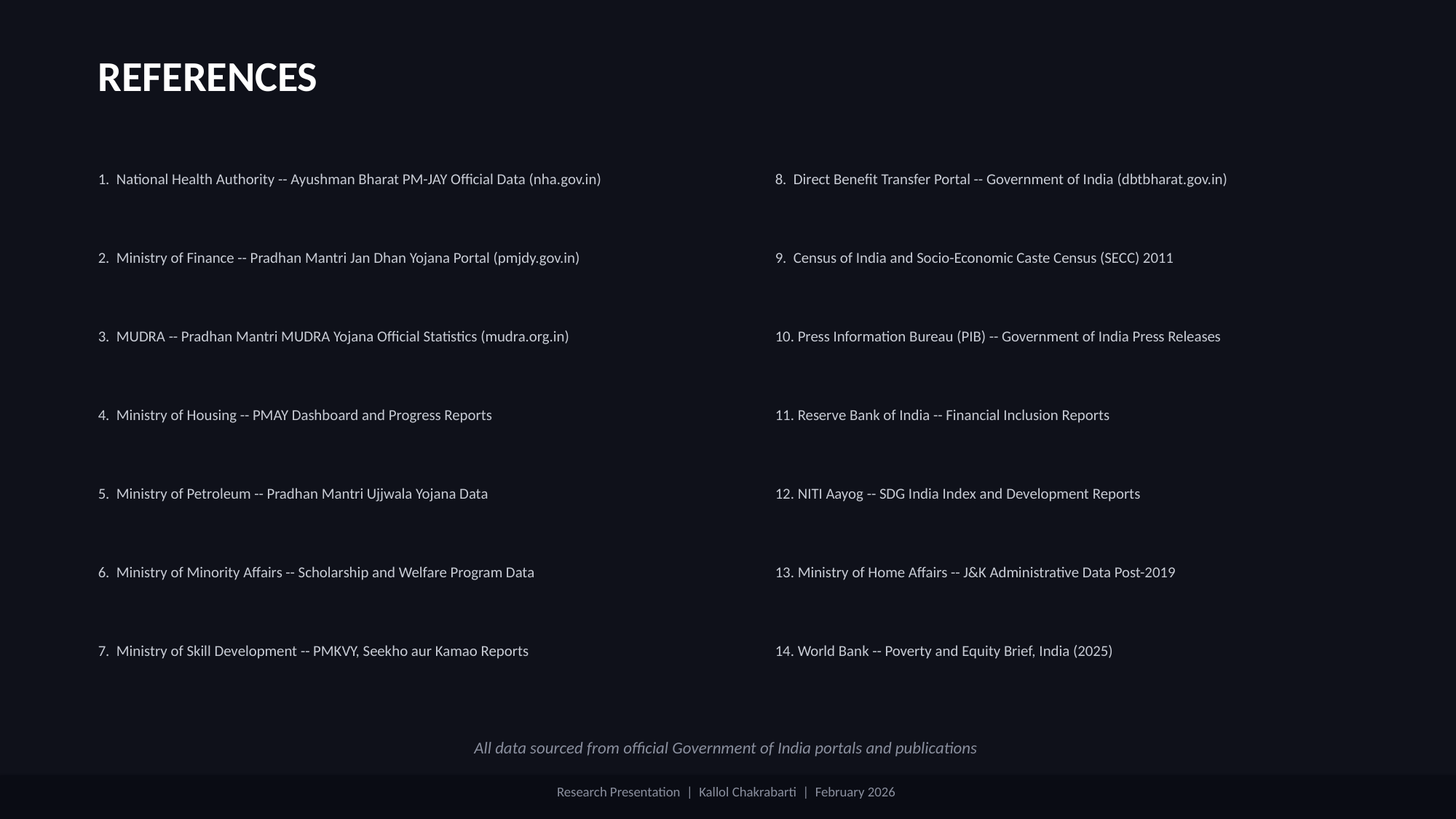

REFERENCES
1.  National Health Authority -- Ayushman Bharat PM-JAY Official Data (nha.gov.in)
8.  Direct Benefit Transfer Portal -- Government of India (dbtbharat.gov.in)
2.  Ministry of Finance -- Pradhan Mantri Jan Dhan Yojana Portal (pmjdy.gov.in)
9.  Census of India and Socio-Economic Caste Census (SECC) 2011
3.  MUDRA -- Pradhan Mantri MUDRA Yojana Official Statistics (mudra.org.in)
10. Press Information Bureau (PIB) -- Government of India Press Releases
4.  Ministry of Housing -- PMAY Dashboard and Progress Reports
11. Reserve Bank of India -- Financial Inclusion Reports
5.  Ministry of Petroleum -- Pradhan Mantri Ujjwala Yojana Data
12. NITI Aayog -- SDG India Index and Development Reports
6.  Ministry of Minority Affairs -- Scholarship and Welfare Program Data
13. Ministry of Home Affairs -- J&K Administrative Data Post-2019
7.  Ministry of Skill Development -- PMKVY, Seekho aur Kamao Reports
14. World Bank -- Poverty and Equity Brief, India (2025)
All data sourced from official Government of India portals and publications

Research Presentation  |  Kallol Chakrabarti  |  February 2026